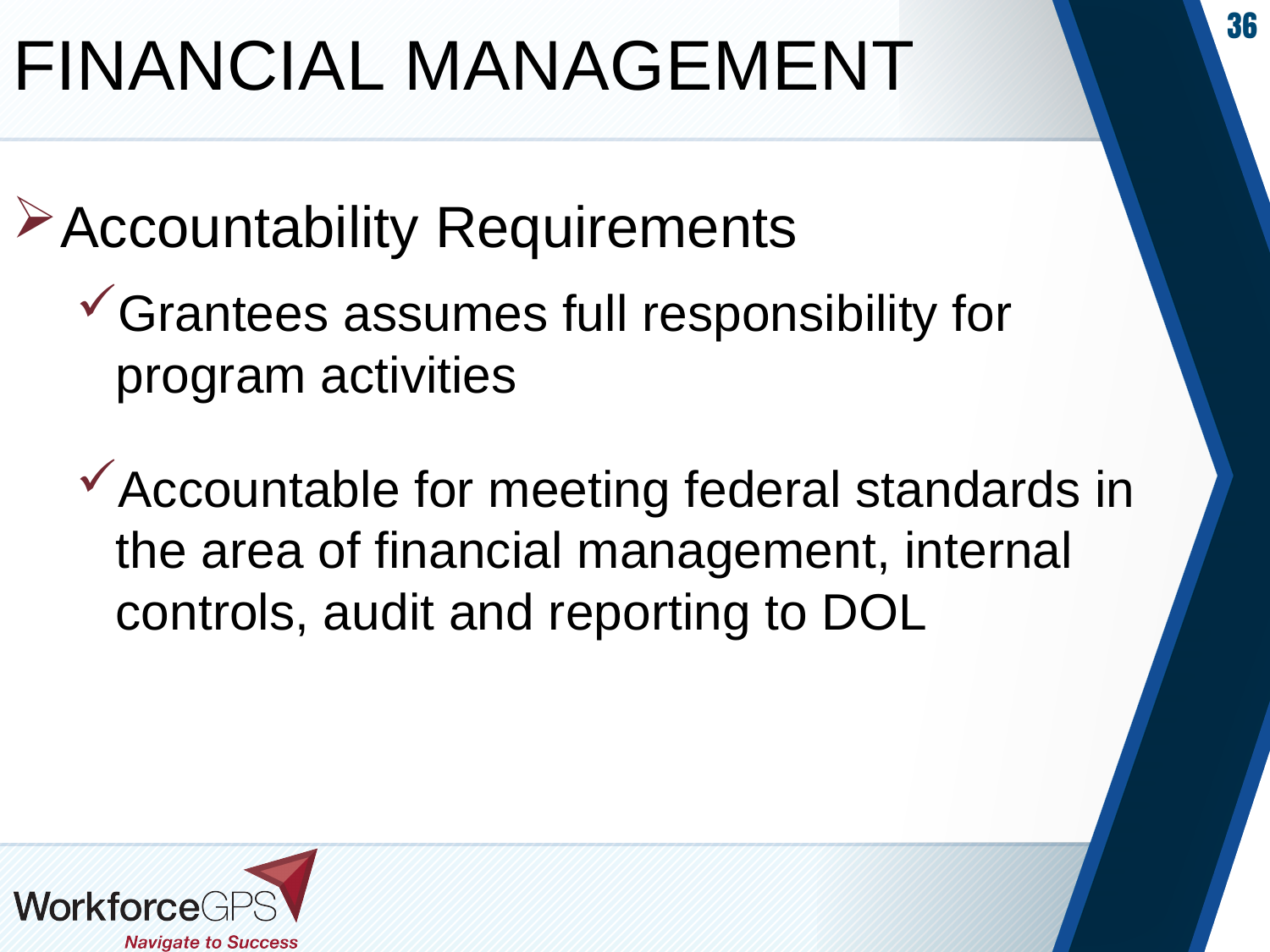

# Financial Management
Accountability Requirements
Grantees assumes full responsibility for program activities
Accountable for meeting federal standards in the area of financial management, internal controls, audit and reporting to DOL